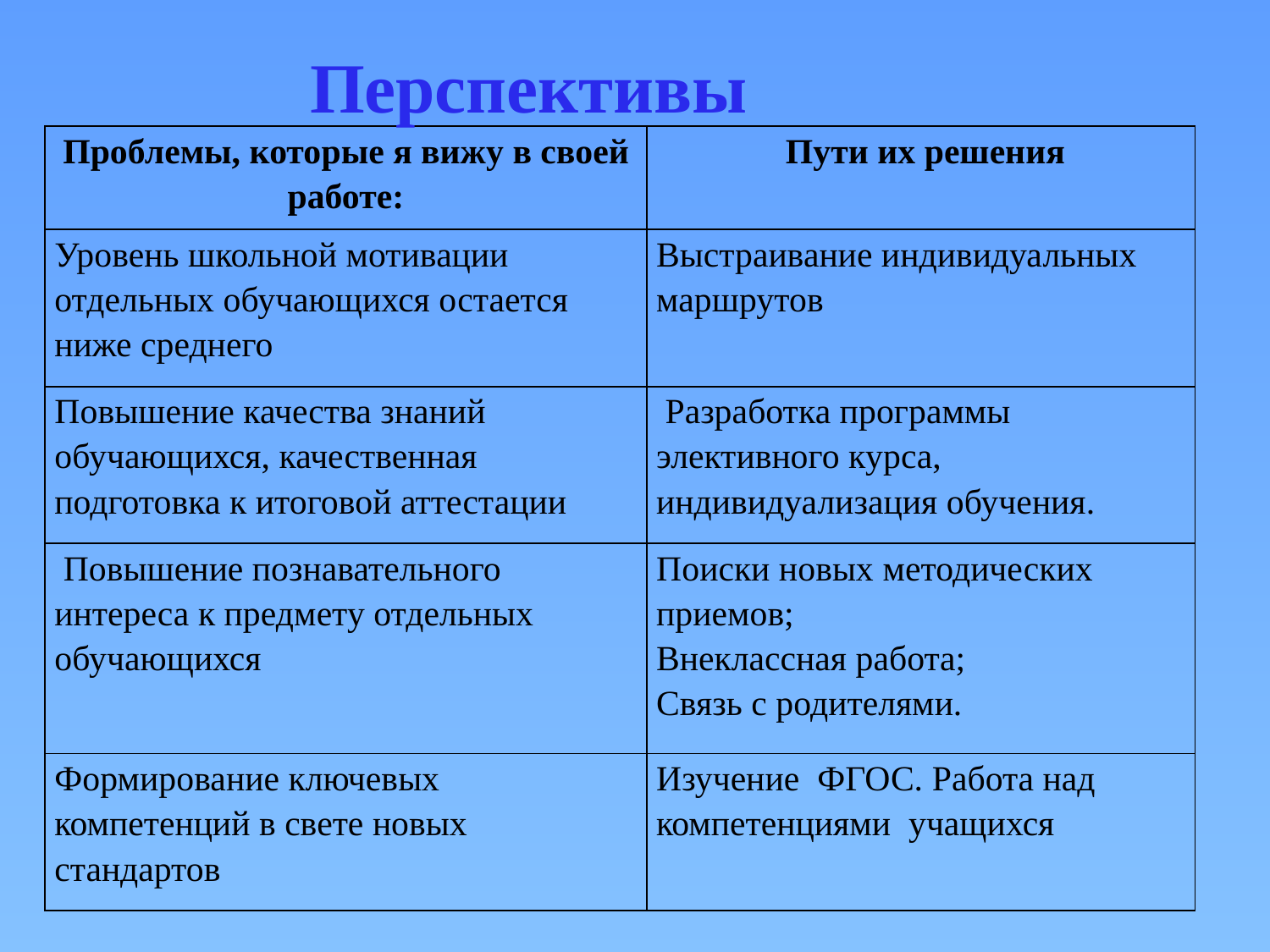

Перспективы
| Проблемы, которые я вижу в своей работе: | Пути их решения |
| --- | --- |
| Уровень школьной мотивации отдельных обучающихся остается ниже среднего | Выстраивание индивидуальных маршрутов |
| Повышение качества знаний обучающихся, качественная подготовка к итоговой аттестации | Разработка программы элективного курса, индивидуализация обучения. |
| Повышение познавательного интереса к предмету отдельных обучающихся | Поиски новых методических приемов; Внеклассная работа; Связь с родителями. |
| Формирование ключевых компетенций в свете новых стандартов | Изучение ФГОС. Работа над компетенциями учащихся |